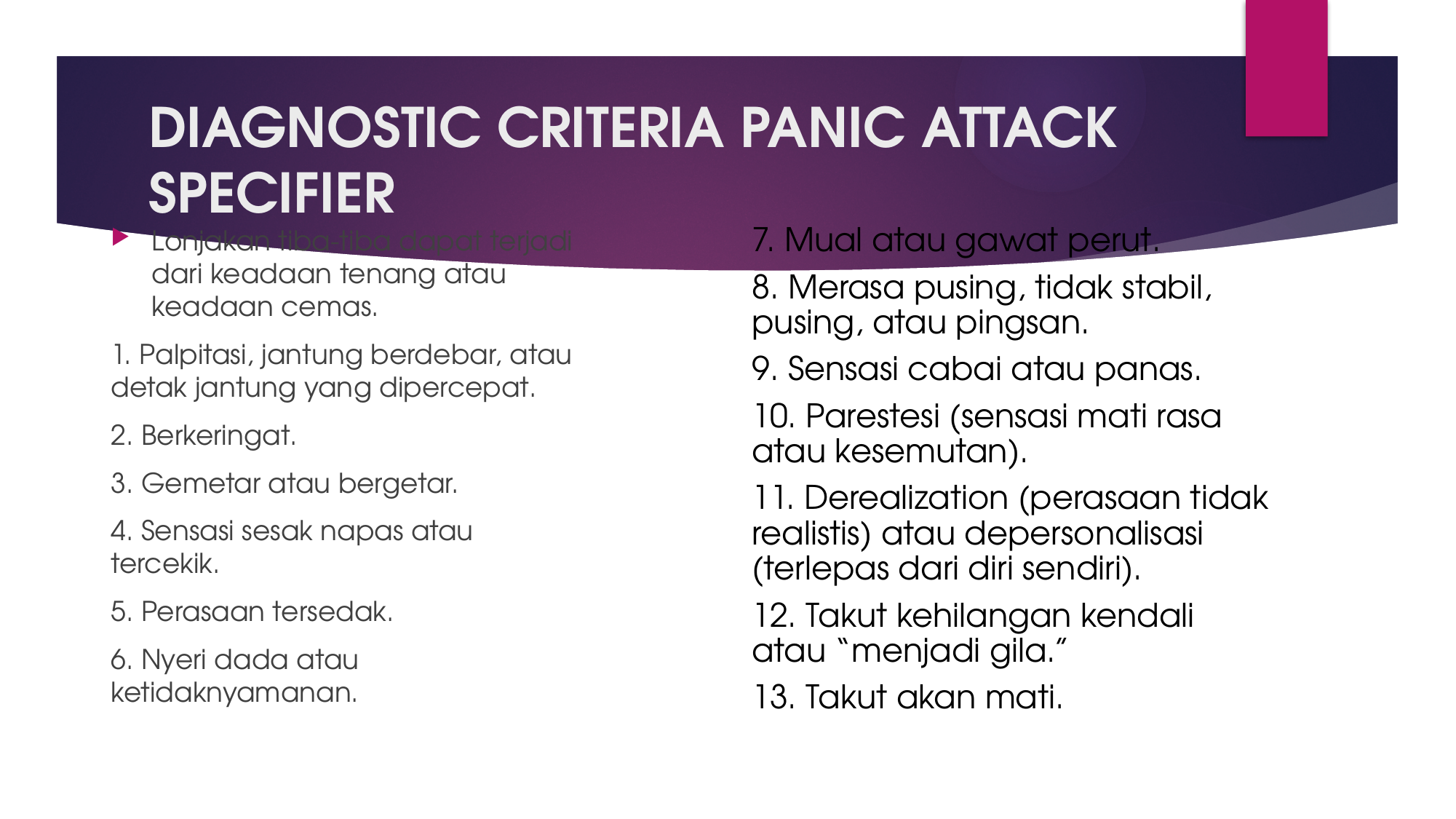

# DIAGNOSTIC CRITERIA PANIC ATTACK SPECIFIER
Lonjakan tiba-tiba dapat terjadi dari keadaan tenang atau keadaan cemas.
1. Palpitasi, jantung berdebar, atau detak jantung yang dipercepat.
2. Berkeringat.
3. Gemetar atau bergetar.
4. Sensasi sesak napas atau tercekik.
5. Perasaan tersedak.
6. Nyeri dada atau ketidaknyamanan.
7. Mual atau gawat perut.
8. Merasa pusing, tidak stabil, pusing, atau pingsan.
9. Sensasi cabai atau panas.
10. Parestesi (sensasi mati rasa atau kesemutan).
11. Derealization (perasaan tidak realistis) atau depersonalisasi (terlepas dari diri sendiri).
12. Takut kehilangan kendali atau “menjadi gila.”
13. Takut akan mati.